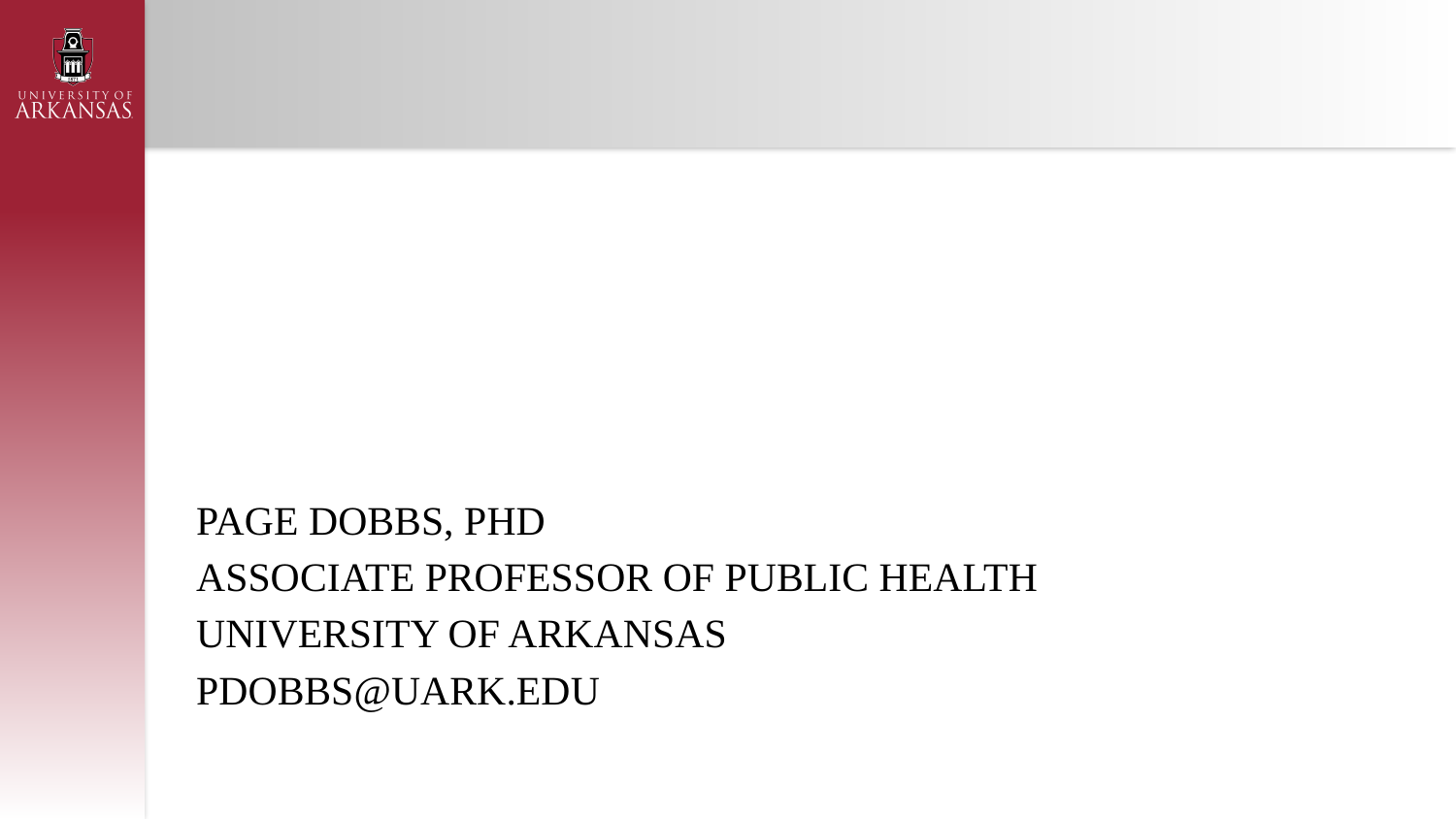

Page Dobbs, PhD
Associate Professor of Public Health
University of Arkansas
pdobbs@uark.edu